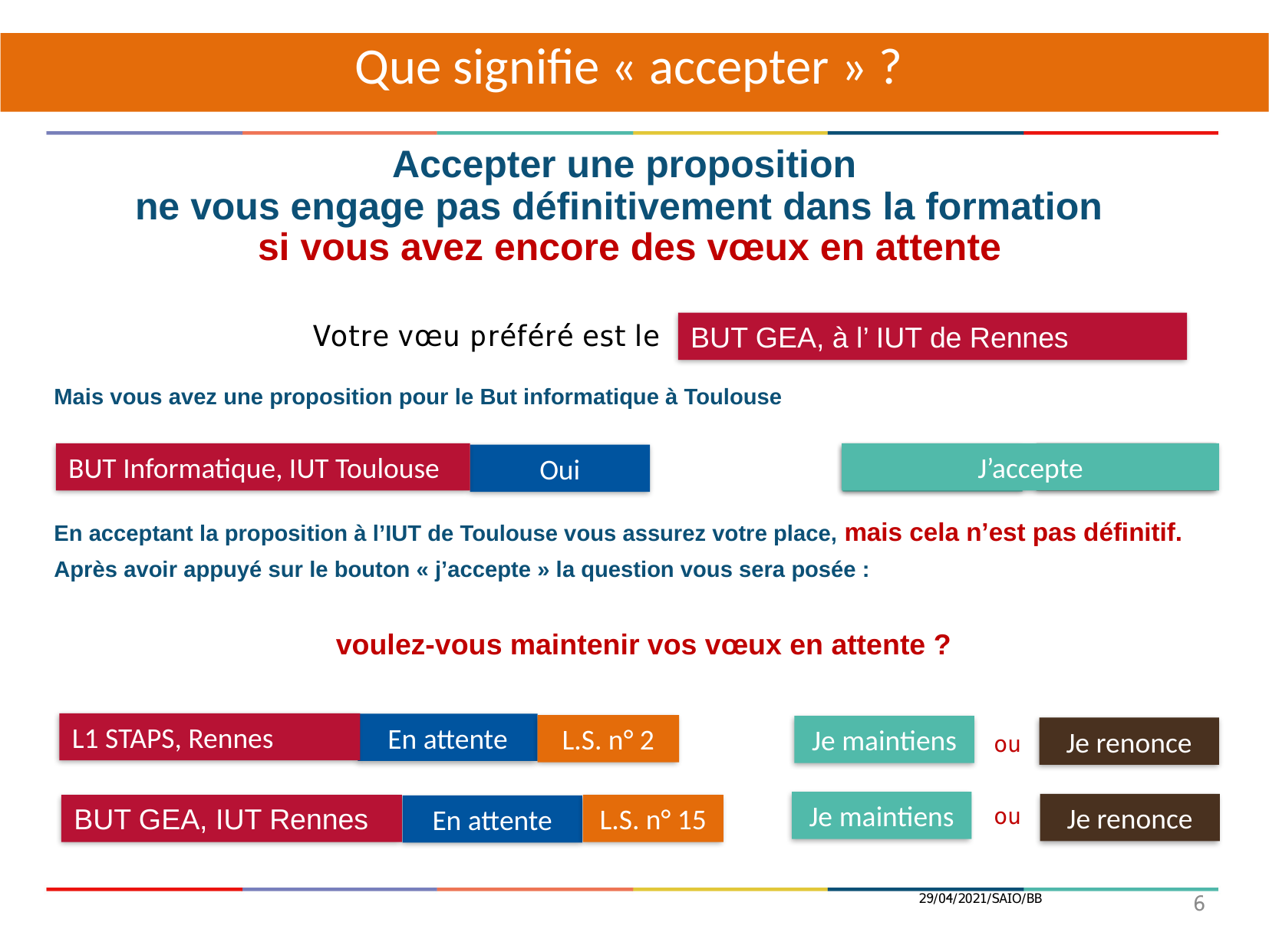

Que signifie « accepter » ?

# Accepter une proposition ne vous engage pas définitivement dans la formation si vous avez encore des vœux en attente
Votre vœu préféré est le
BUT GEA, à l’ IUT de Rennes
Mais vous avez une proposition pour le But informatique à Toulouse

En acceptant la proposition à l’IUT de Toulouse vous assurez votre place, mais cela n’est pas définitif.
Après avoir appuyé sur le bouton « j’accepte » la question vous sera posée :

voulez-vous maintenir vos vœux en attente ?

J’accepte
BUT Informatique, IUT Toulouse
Je refuse
J’accepte
Oui
L1 STAPS, Rennes
En attente
L.S. n° 2
Je maintiens
Je renonce
ou
Je maintiens
Je renonce
BUT GEA, IUT Rennes
L.S. n° 15
En attente
ou
29/04/2021/SAIO/BB
6